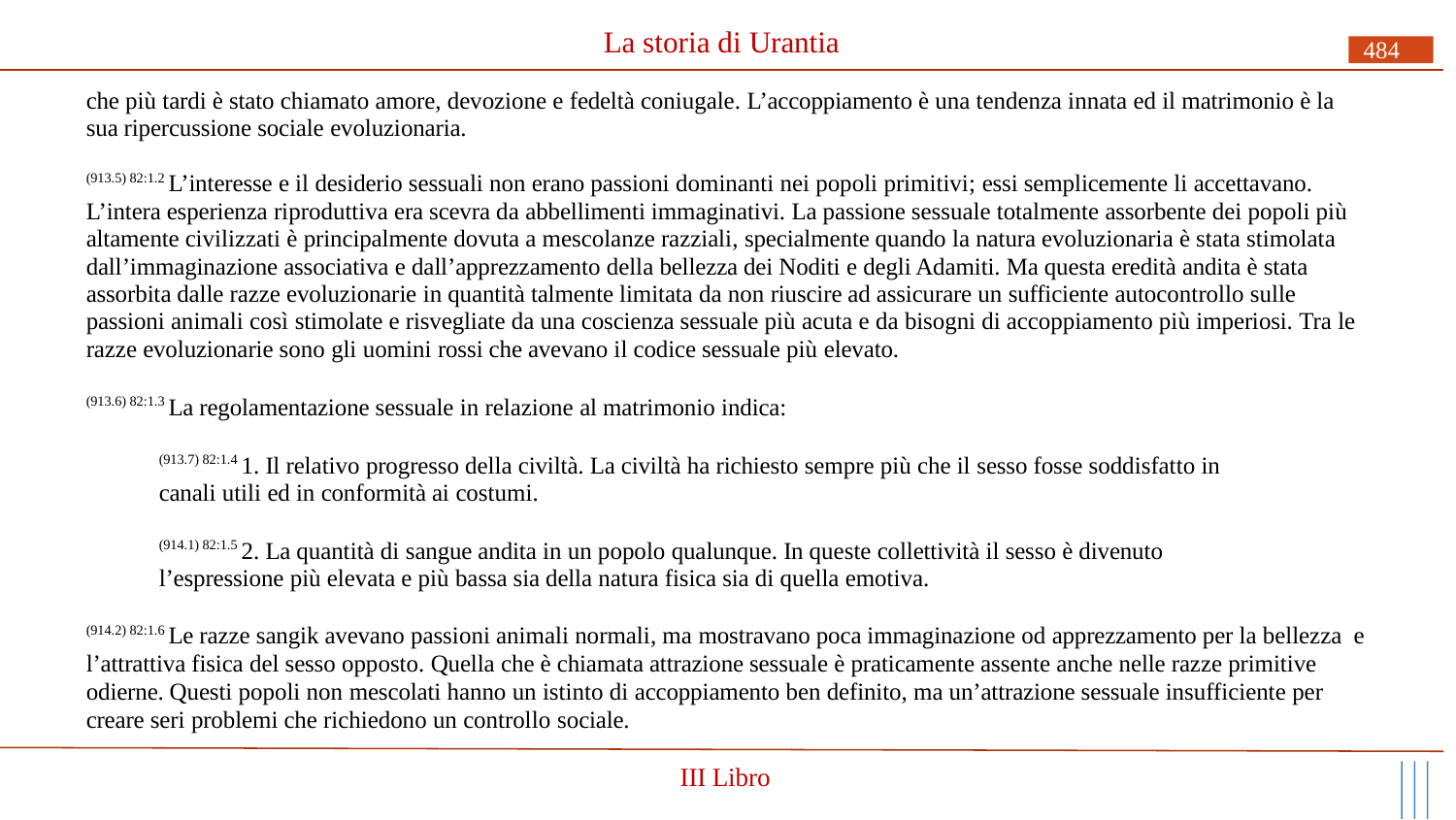

# La storia di Urantia
484

che più tardi è stato chiamato amore, devozione e fedeltà coniugale. L’accoppiamento è una tendenza innata ed il matrimonio è la  sua ripercussione sociale evoluzionaria.

(913.5) 82:1.2 L’interesse e il desiderio sessuali non erano passioni dominanti nei popoli primitivi; essi semplicemente li accettavano.  L’intera esperienza riproduttiva era scevra da abbellimenti immaginativi. La passione sessuale totalmente assorbente dei popoli più  altamente civilizzati è principalmente dovuta a mescolanze razziali, specialmente quando la natura evoluzionaria è stata stimolata  dall’immaginazione associativa e dall’apprezzamento della bellezza dei Noditi e degli Adamiti. Ma questa eredità andita è stata  assorbita dalle razze evoluzionarie in quantità talmente limitata da non riuscire ad assicurare un sufficiente autocontrollo sulle  passioni animali così stimolate e risvegliate da una coscienza sessuale più acuta e da bisogni di accoppiamento più imperiosi. Tra le  razze evoluzionarie sono gli uomini rossi che avevano il codice sessuale più elevato.

(913.6) 82:1.3 La regolamentazione sessuale in relazione al matrimonio indica:

(913.7) 82:1.4 1. Il relativo progresso della civiltà. La civiltà ha richiesto sempre più che il sesso fosse soddisfatto in  canali utili ed in conformità ai costumi.

(914.1) 82:1.5 2. La quantità di sangue andita in un popolo qualunque. In queste collettività il sesso è divenuto  l’espressione più elevata e più bassa sia della natura fisica sia di quella emotiva.

(914.2) 82:1.6 Le razze sangik avevano passioni animali normali, ma mostravano poca immaginazione od apprezzamento per la bellezza  e l’attrattiva fisica del sesso opposto. Quella che è chiamata attrazione sessuale è praticamente assente anche nelle razze primitive  odierne. Questi popoli non mescolati hanno un istinto di accoppiamento ben definito, ma un’attrazione sessuale insufficiente per  creare seri problemi che richiedono un controllo sociale.

III Libro